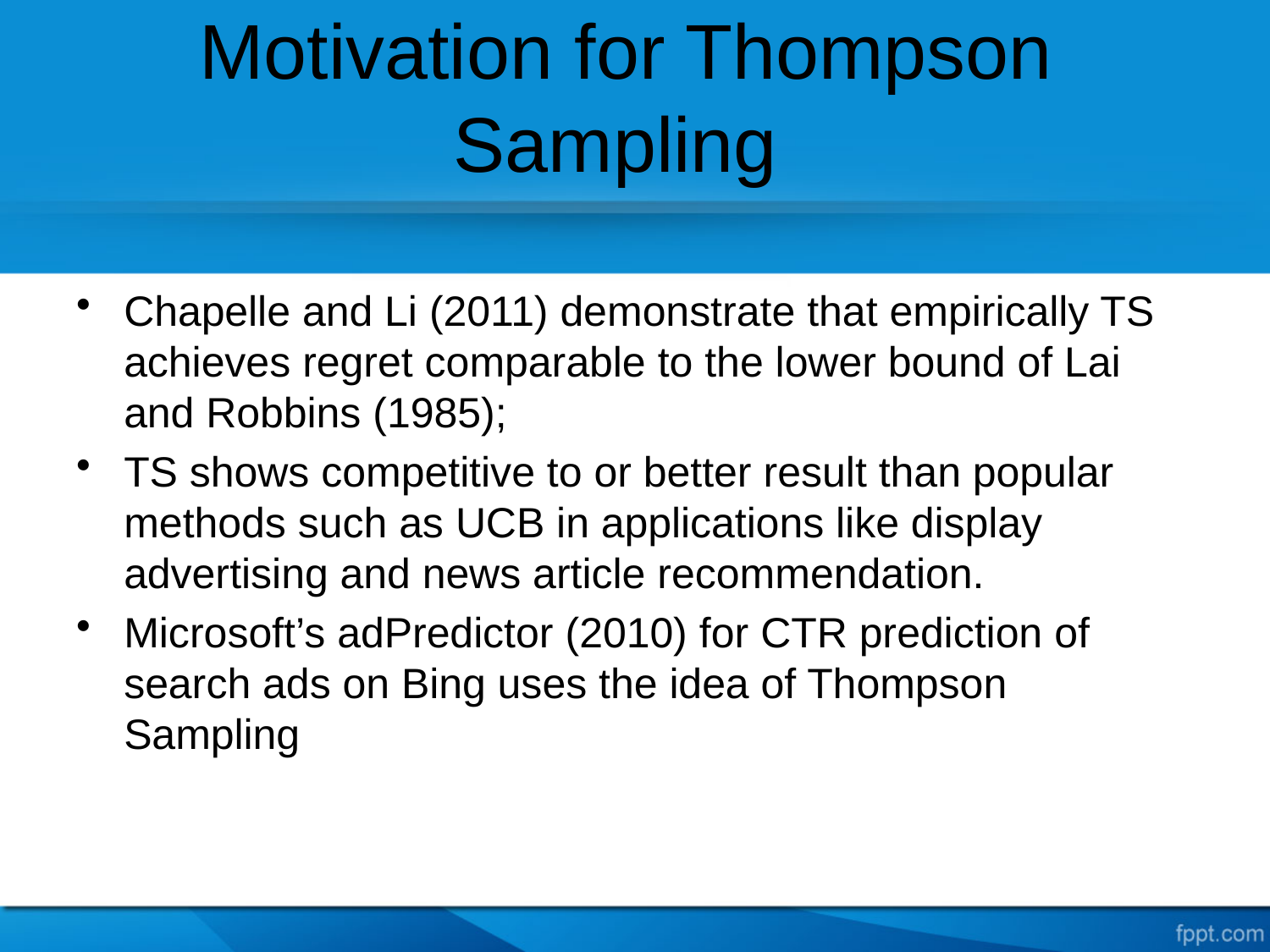

# Motivation for Thompson Sampling
Chapelle and Li (2011) demonstrate that empirically TS achieves regret comparable to the lower bound of Lai and Robbins (1985);
TS shows competitive to or better result than popular methods such as UCB in applications like display advertising and news article recommendation.
Microsoft’s adPredictor (2010) for CTR prediction of search ads on Bing uses the idea of Thompson Sampling